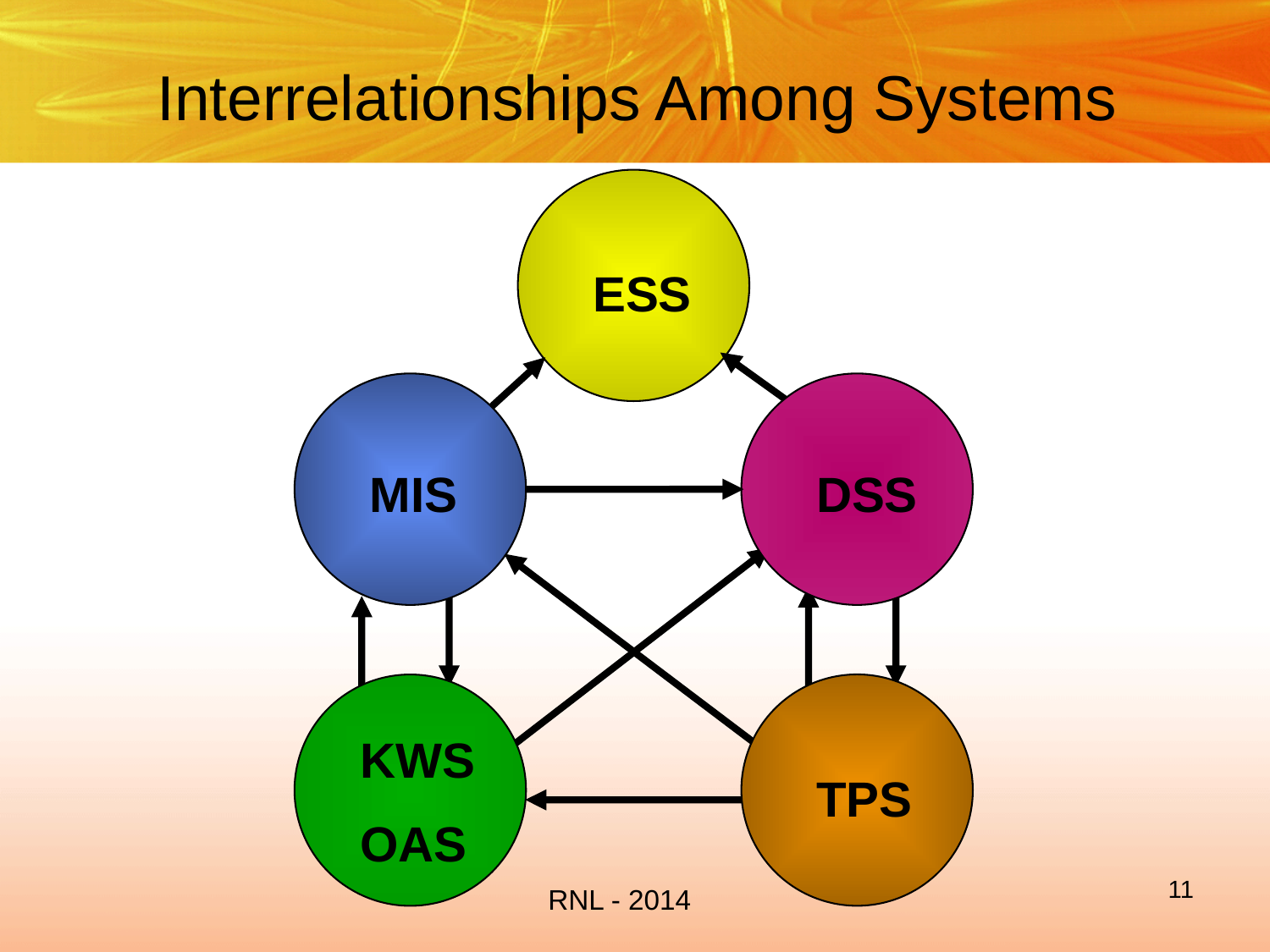

# Interrelationships Among Systems

ESS

MIS
DSS

KWS
OAS

TPS

11
RNL - 2014